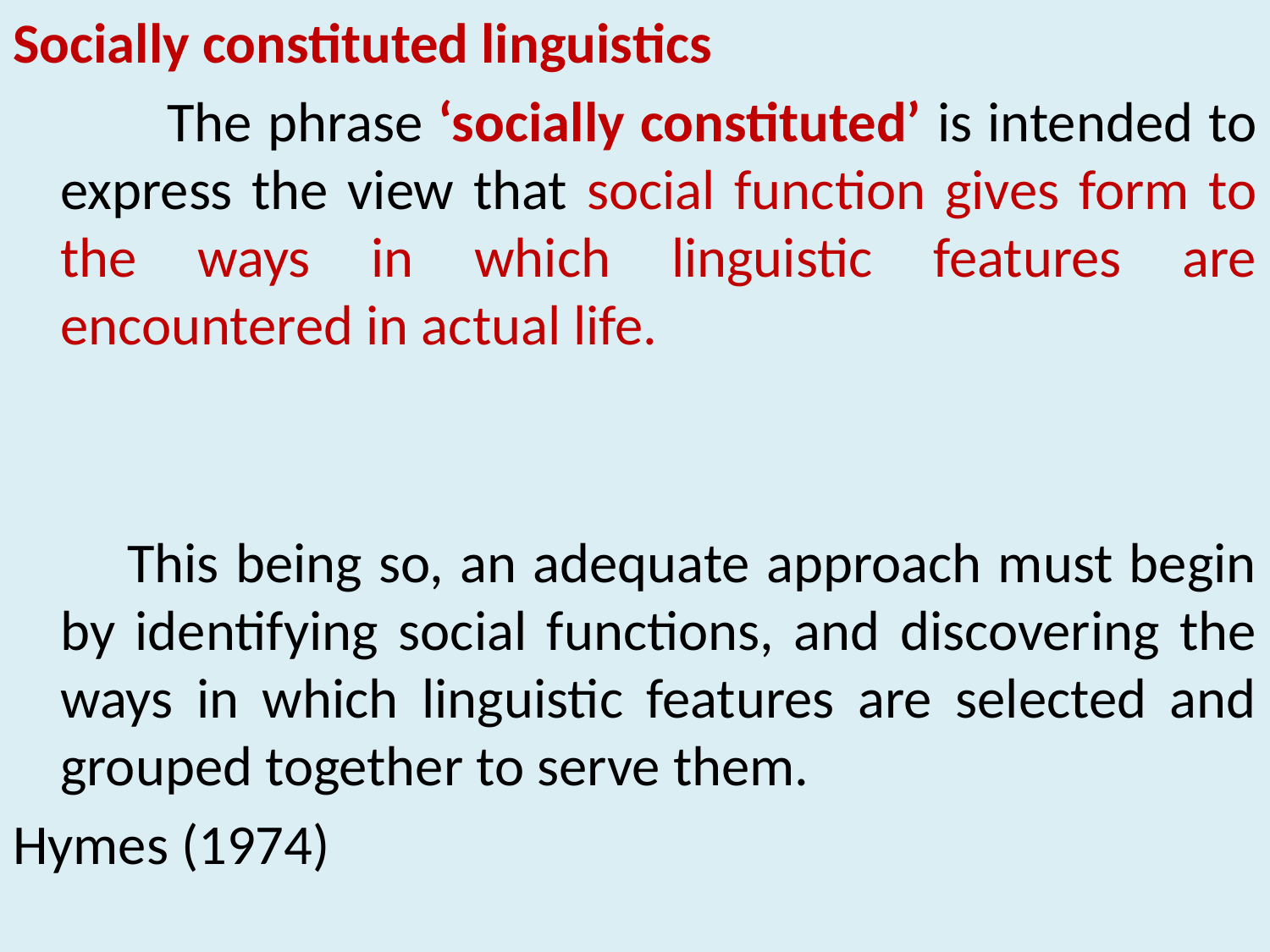

Socially constituted linguistics
          The phrase ‘socially constituted’ is intended to express the view that social function gives form to the ways in which linguistic features are encountered in actual life.

       This being so, an adequate approach must begin by identifying social functions, and discovering the ways in which linguistic features are selected and grouped together to serve them.
Hymes (1974)